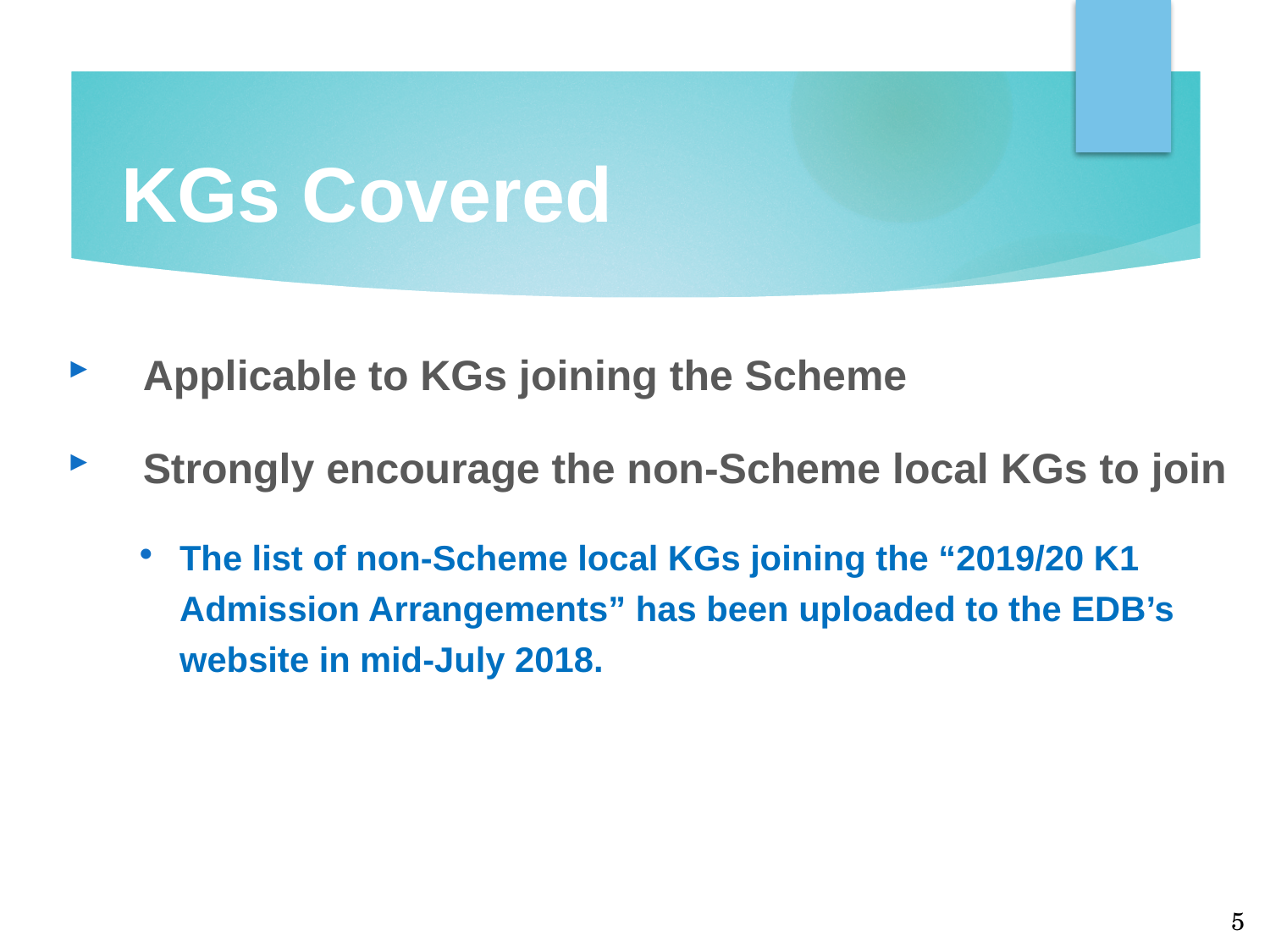

KGs Covered

Applicable to KGs joining the Scheme
Strongly encourage the non-Scheme local KGs to join
The list of non-Scheme local KGs joining the “2019/20 K1 Admission Arrangements” has been uploaded to the EDB’s website in mid-July 2018.

5